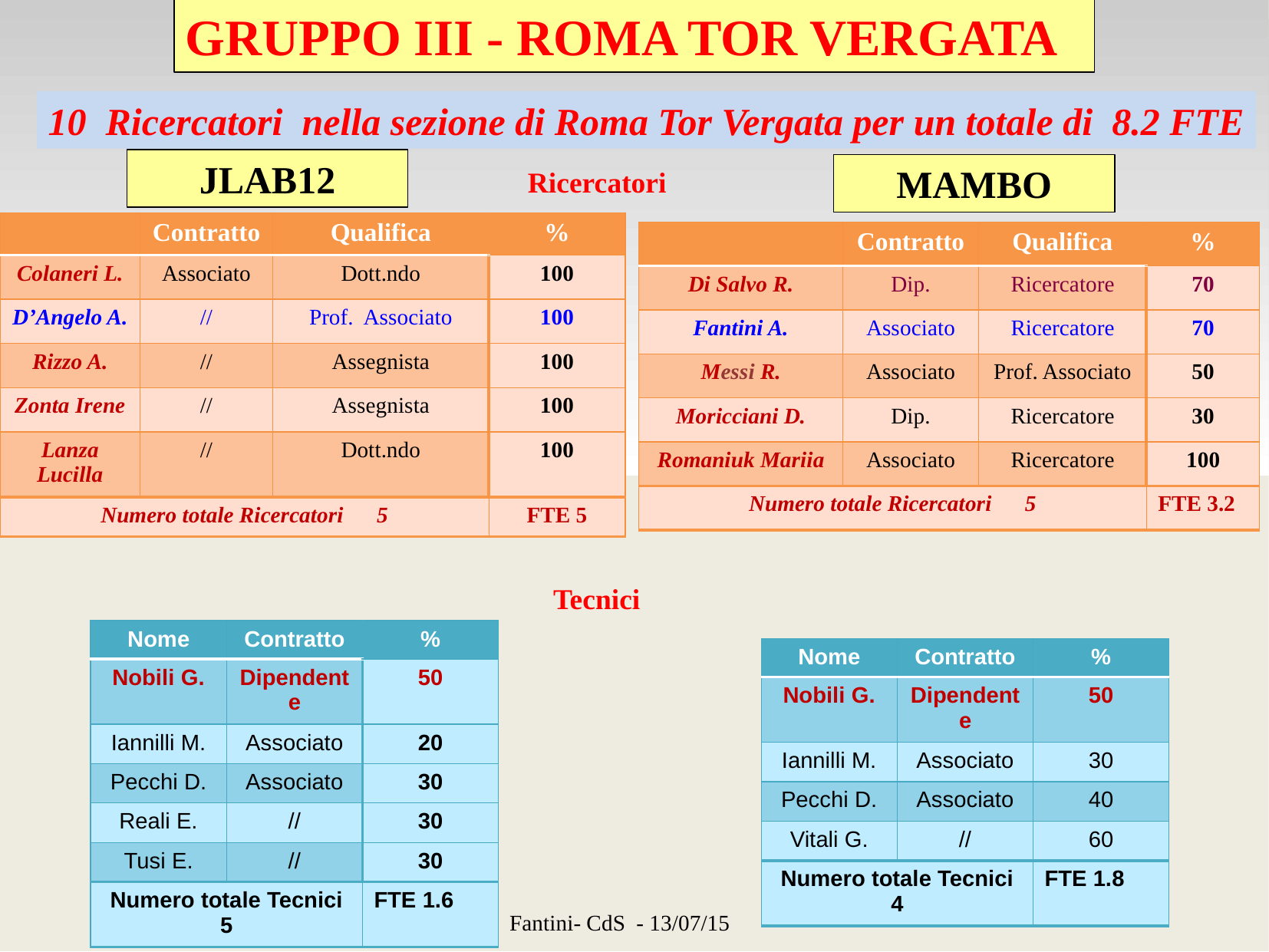

GRUPPO III - ROMA TOR VERGATA
10  Ricercatori  nella sezione di Roma Tor Vergata per un totale di  8.2 FTE
JLAB12
MAMBO
Ricercatori
|  | Contratto | Qualifica | % |
| --- | --- | --- | --- |
| Colaneri L. | Associato | Dott.ndo | 100 |
| D’Angelo A. | // | Prof. Associato | 100 |
| Rizzo A. | // | Assegnista | 100 |
| Zonta Irene | // | Assegnista | 100 |
| Lanza Lucilla | // | Dott.ndo | 100 |
| Numero totale Ricercatori 5 |  |  | FTE 5 |
|  | Contratto | Qualifica | % |
| --- | --- | --- | --- |
| Di Salvo R. | Dip. | Ricercatore | 70 |
| Fantini A. | Associato | Ricercatore | 70 |
| Messi R. | Associato | Prof. Associato | 50 |
| Moricciani D. | Dip. | Ricercatore | 30 |
| Romaniuk Mariia | Associato | Ricercatore | 100 |
| Numero totale Ricercatori 5 |  |  | FTE 3.2 |
Tecnici
| Nome | Contratto | % |
| --- | --- | --- |
| Nobili G. | Dipendente | 50 |
| Iannilli M. | Associato | 20 |
| Pecchi D. | Associato | 30 |
| Reali E. | // | 30 |
| Tusi E. | // | 30 |
| Numero totale Tecnici 5 |  | FTE 1.6 |
| Nome | Contratto | % |
| --- | --- | --- |
| Nobili G. | Dipendente | 50 |
| Iannilli M. | Associato | 30 |
| Pecchi D. | Associato | 40 |
| Vitali G. | // | 60 |
| Numero totale Tecnici 4 |  | FTE 1.8 |
Fantini- CdS  - 13/07/15